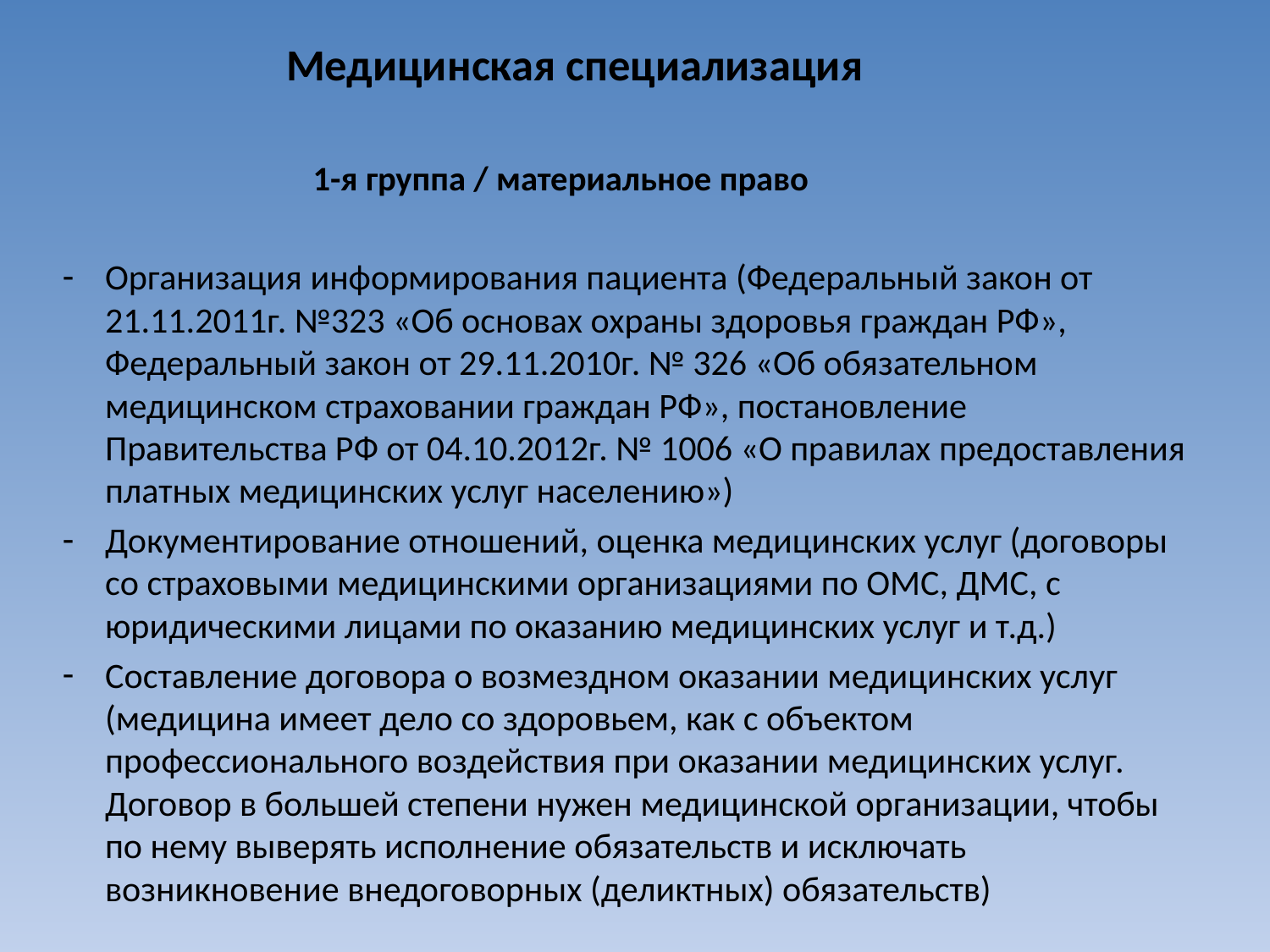

Медицинская специализация

                                1-я группа / материальное право

Организация информирования пациента (Федеральный закон от 21.11.2011г. №323 «Об основах охраны здоровья граждан РФ», Федеральный закон от 29.11.2010г. № 326 «Об обязательном медицинском страховании граждан РФ», постановление Правительства РФ от 04.10.2012г. № 1006 «О правилах предоставления платных медицинских услуг населению»)
Документирование отношений, оценка медицинских услуг (договоры со страховыми медицинскими организациями по ОМС, ДМС, с юридическими лицами по оказанию медицинских услуг и т.д.)
Составление договора о возмездном оказании медицинских услуг (медицина имеет дело со здоровьем, как с объектом профессионального воздействия при оказании медицинских услуг. Договор в большей степени нужен медицинской организации, чтобы по нему выверять исполнение обязательств и исключать возникновение внедоговорных (деликтных) обязательств)